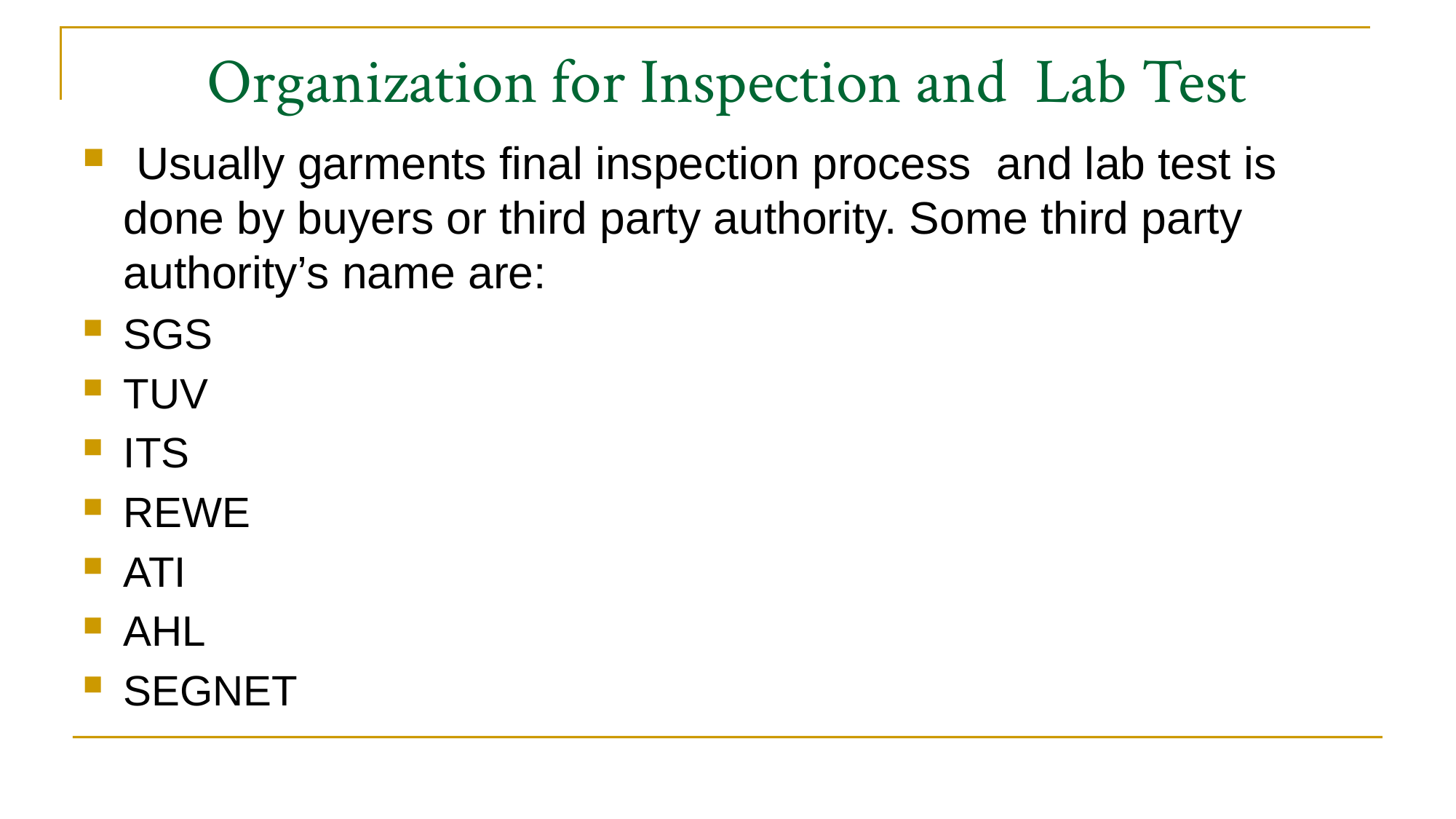

# Organization for Inspection and  Lab Test
 Usually garments final inspection process  and lab test is done by buyers or third party authority. Some third party authority’s name are:
SGS
TUV
ITS
REWE
ATI
AHL
SEGNET